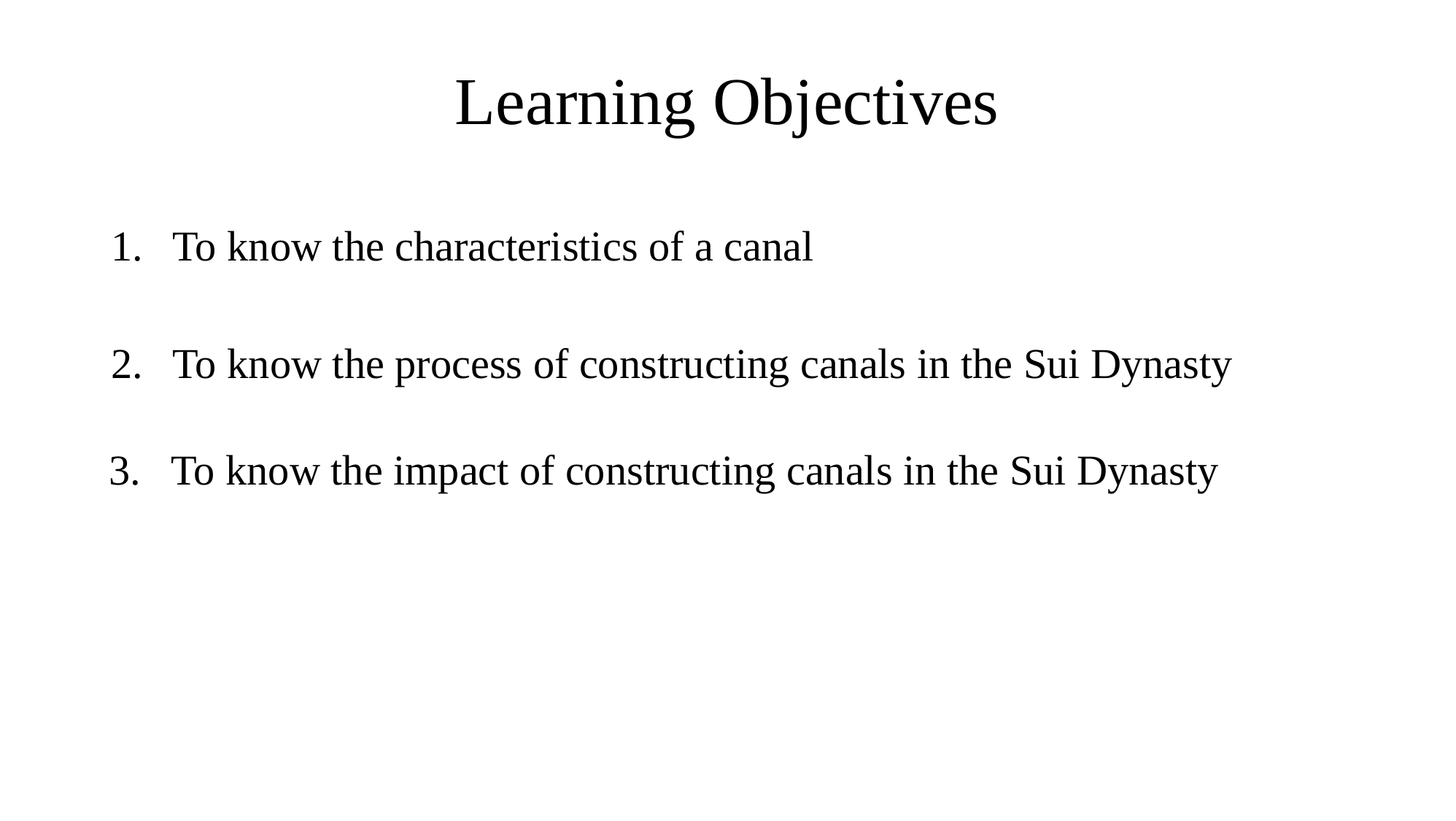

Learning Objectives
To know the characteristics of a canal
To know the process of constructing canals in the Sui Dynasty
To know the impact of constructing canals in the Sui Dynasty